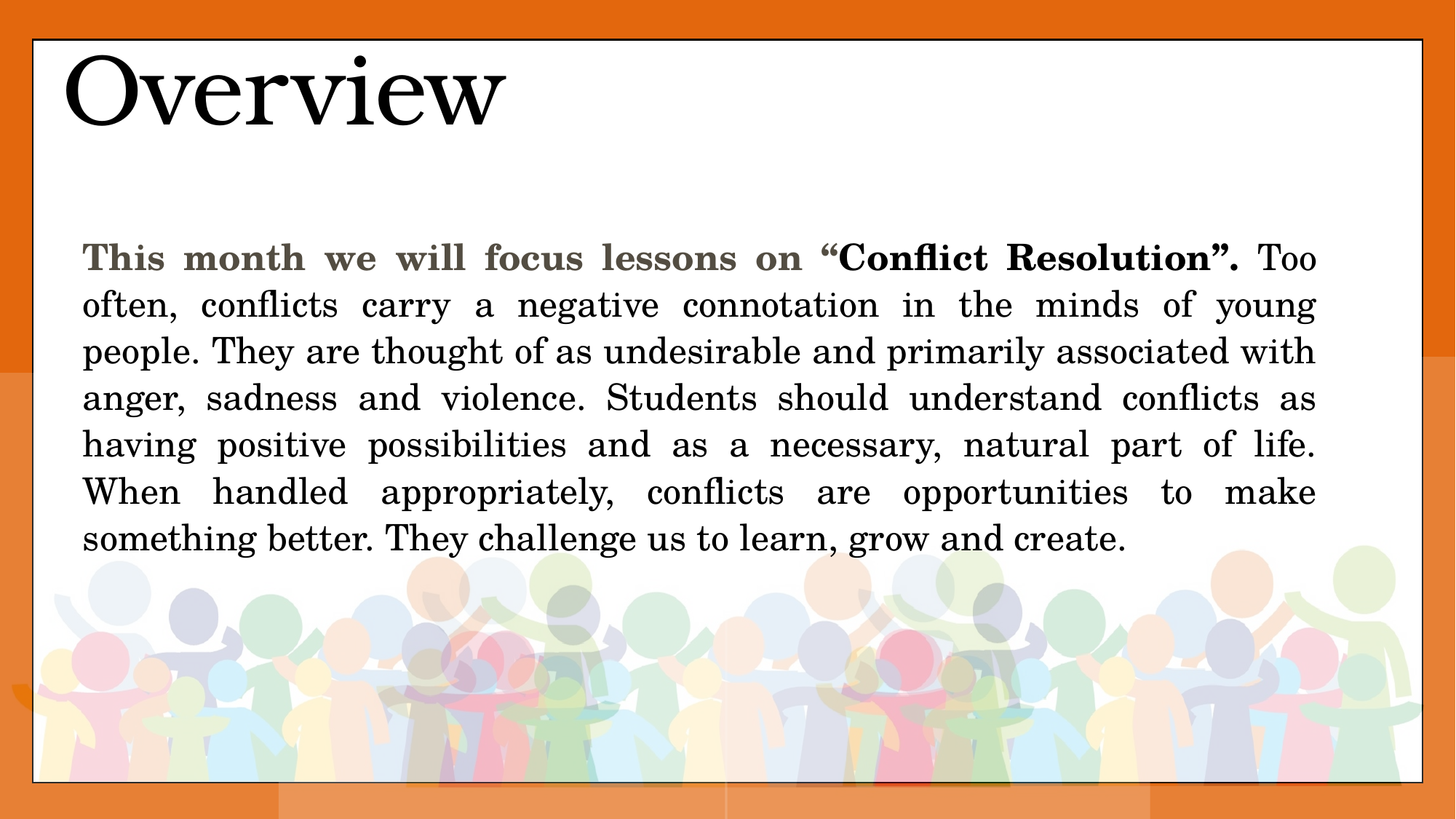

Overview
This month we will focus lessons on “Conflict Resolution”. Too often, conflicts carry a negative connotation in the minds of young people. They are thought of as undesirable and primarily associated with anger, sadness and violence. Students should understand conflicts as having positive possibilities and as a necessary, natural part of life. When handled appropriately, conflicts are opportunities to make something better. They challenge us to learn, grow and create.